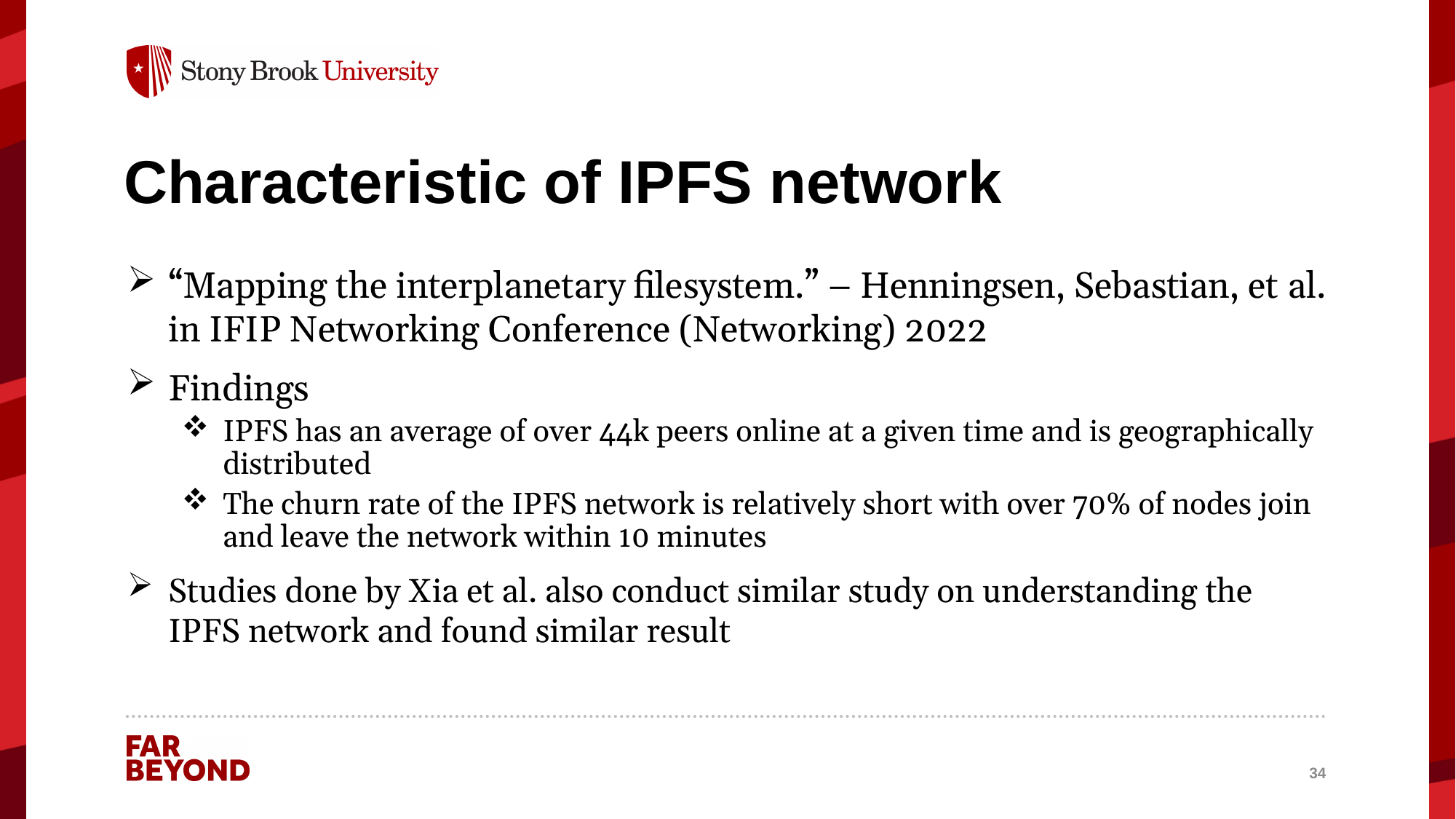

# Characteristic of IPFS network
“Mapping the interplanetary filesystem.” – Henningsen, Sebastian, et al. in IFIP Networking Conference (Networking) 2022
Findings
IPFS has an average of over 44k peers online at a given time and is geographically distributed
The churn rate of the IPFS network is relatively short with over 70% of nodes join and leave the network within 10 minutes
Studies done by Xia et al. also conduct similar study on understanding the  IPFS network and found similar result
34